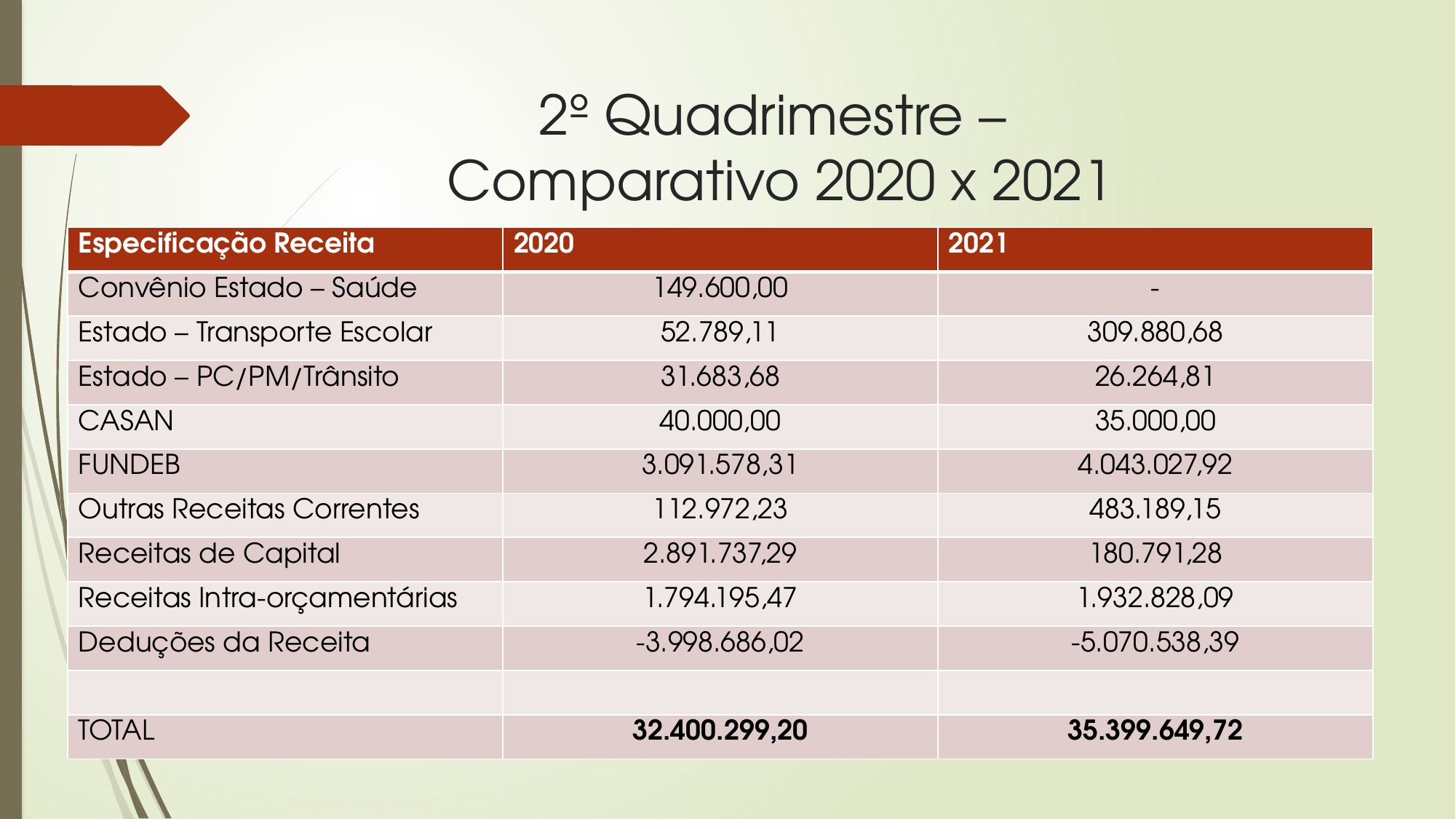

# 2º Quadrimestre – Comparativo 2020 x 2021
| Especificação Receita | 2020 | 2021 |
| --- | --- | --- |
| Convênio Estado – Saúde | 149.600,00 | - |
| Estado – Transporte Escolar | 52.789,11 | 309.880,68 |
| Estado – PC/PM/Trânsito | 31.683,68 | 26.264,81 |
| CASAN | 40.000,00 | 35.000,00 |
| FUNDEB | 3.091.578,31 | 4.043.027,92 |
| Outras Receitas Correntes | 112.972,23 | 483.189,15 |
| Receitas de Capital | 2.891.737,29 | 180.791,28 |
| Receitas Intra-orçamentárias | 1.794.195,47 | 1.932.828,09 |
| Deduções da Receita | -3.998.686,02 | -5.070.538,39 |
|  |  |  |
| TOTAL | 32.400.299,20 | 35.399.649,72 |